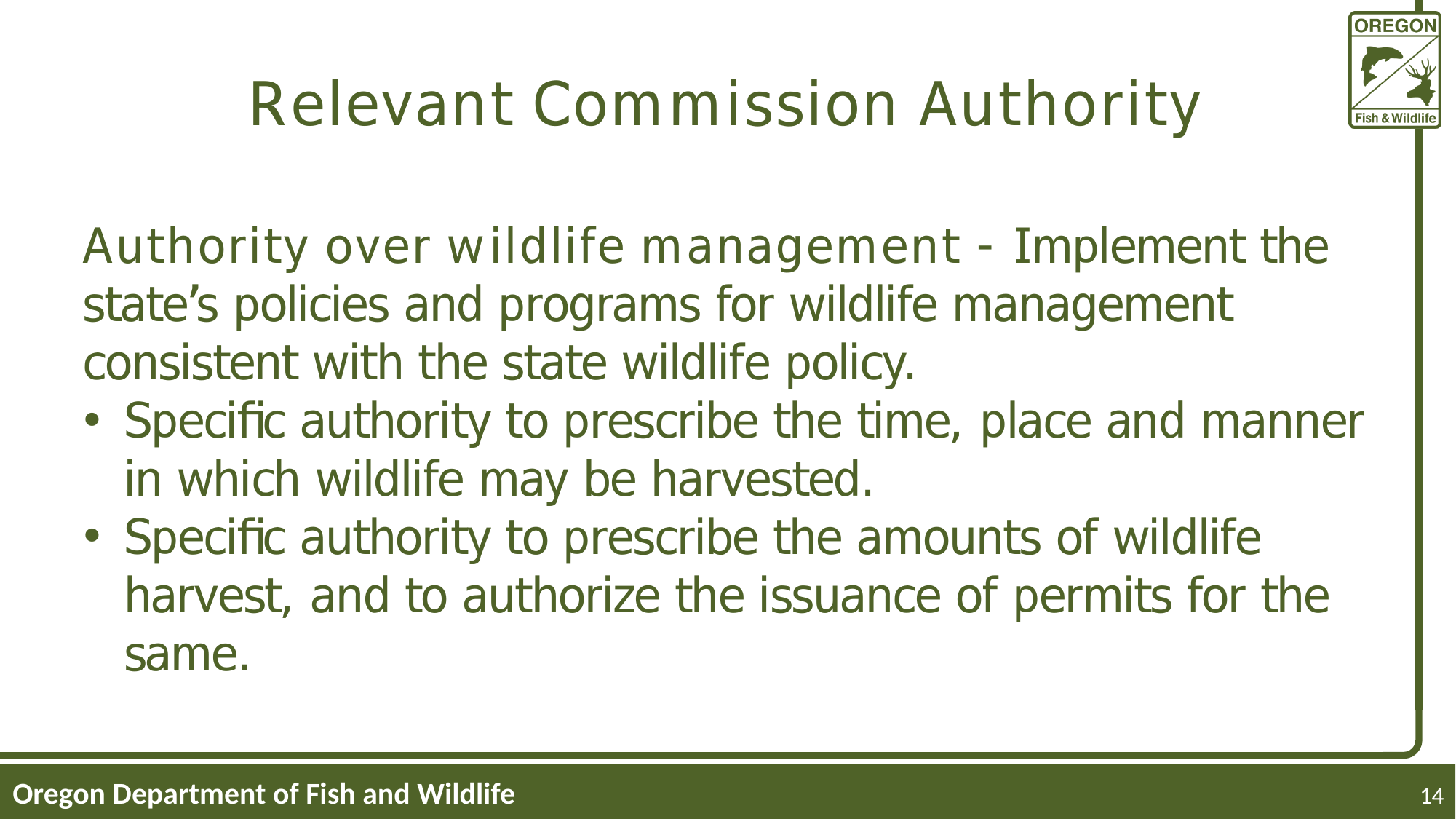

# Relevant Commission Authority
Authority over wildlife management - Implement the state’s policies and programs for wildlife management consistent with the state wildlife policy.
Specific authority to prescribe the time, place and manner in which wildlife may be harvested.
Specific authority to prescribe the amounts of wildlife harvest, and to authorize the issuance of permits for the same.
14